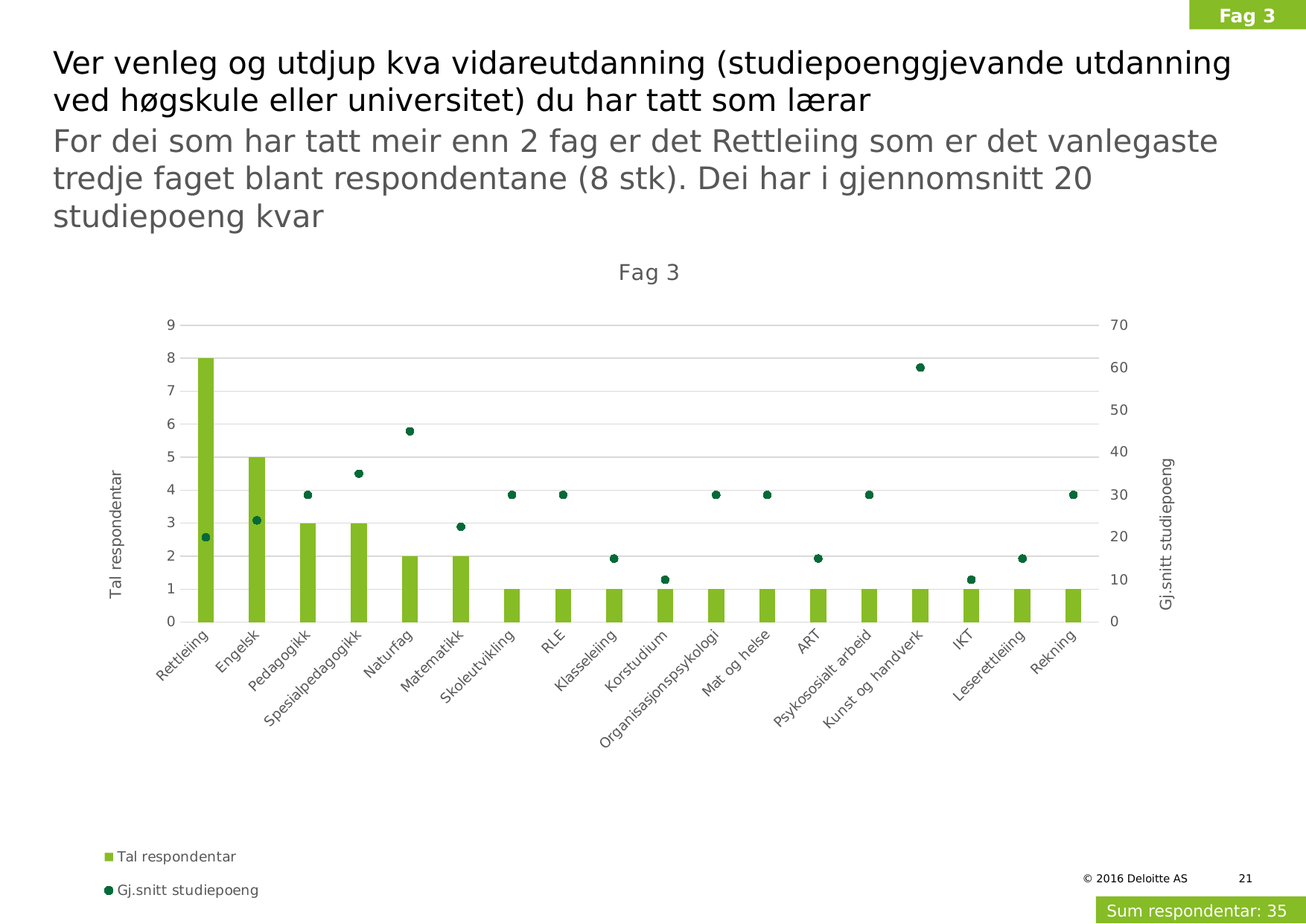

Fag 3
# Ver venleg og utdjup kva vidareutdanning (studiepoenggjevande utdanning ved høgskule eller universitet) du har tatt som lærar
For dei som har tatt meir enn 2 fag er det Rettleiing som er det vanlegaste tredje faget blant respondentane (8 stk). Dei har i gjennomsnitt 20 studiepoeng kvar

### Chart: Fag 3

| Category | Tal respondentar | Gj.snitt studiepoeng |
|---|---|---|
| Rettleiing | 8.0 | 20.0 |
| Engelsk | 5.0 | 24.0 |
| Pedagogikk | 3.0 | 30.0 |
| Spesialpedagogikk | 3.0 | 35.0 |
| Naturfag | 2.0 | 45.0 |
| Matematikk | 2.0 | 22.5 |
| Skoleutvikling | 1.0 | 30.0 |
| RLE | 1.0 | 30.0 |
| Klasseleiing | 1.0 | 15.0 |
| Korstudium | 1.0 | 10.0 |
| Organisasjonspsykologi | 1.0 | 30.0 |
| Mat og helse | 1.0 | 30.0 |
| ART | 1.0 | 15.0 |
| Psykososialt arbeid | 1.0 | 30.0 |
| Kunst og handverk | 1.0 | 60.0 |
| IKT | 1.0 | 10.0 |
| Leserettleiing | 1.0 | 15.0 |
| Rekning | 1.0 | 30.0 |
Sum respondentar: 35